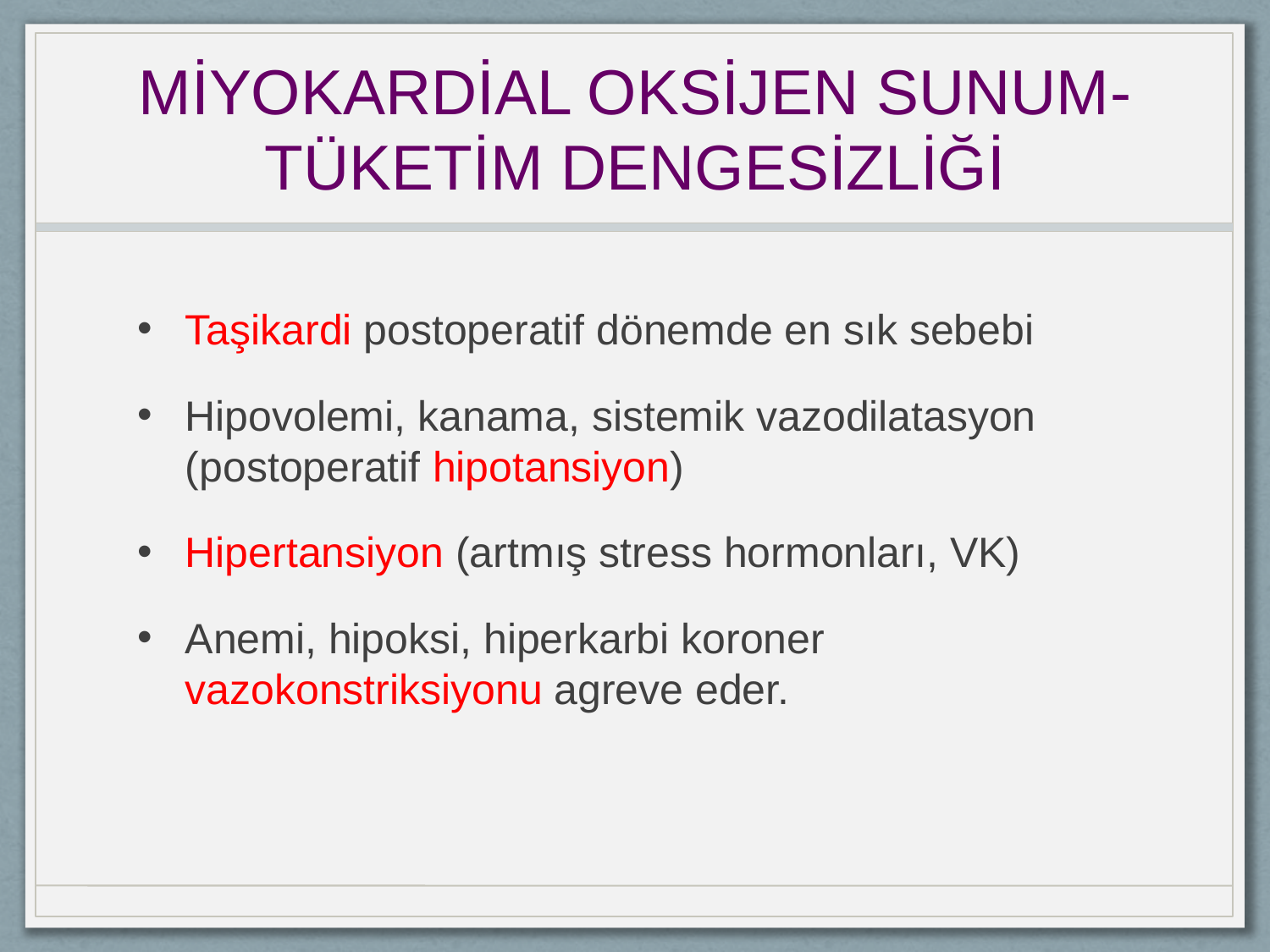

# MİYOKARDİAL OKSİJEN SUNUM-TÜKETİM DENGESİZLİĞİ
Taşikardi postoperatif dönemde en sık sebebi
Hipovolemi, kanama, sistemik vazodilatasyon (postoperatif hipotansiyon)
Hipertansiyon (artmış stress hormonları, VK)
Anemi, hipoksi, hiperkarbi koroner vazokonstriksiyonu agreve eder.